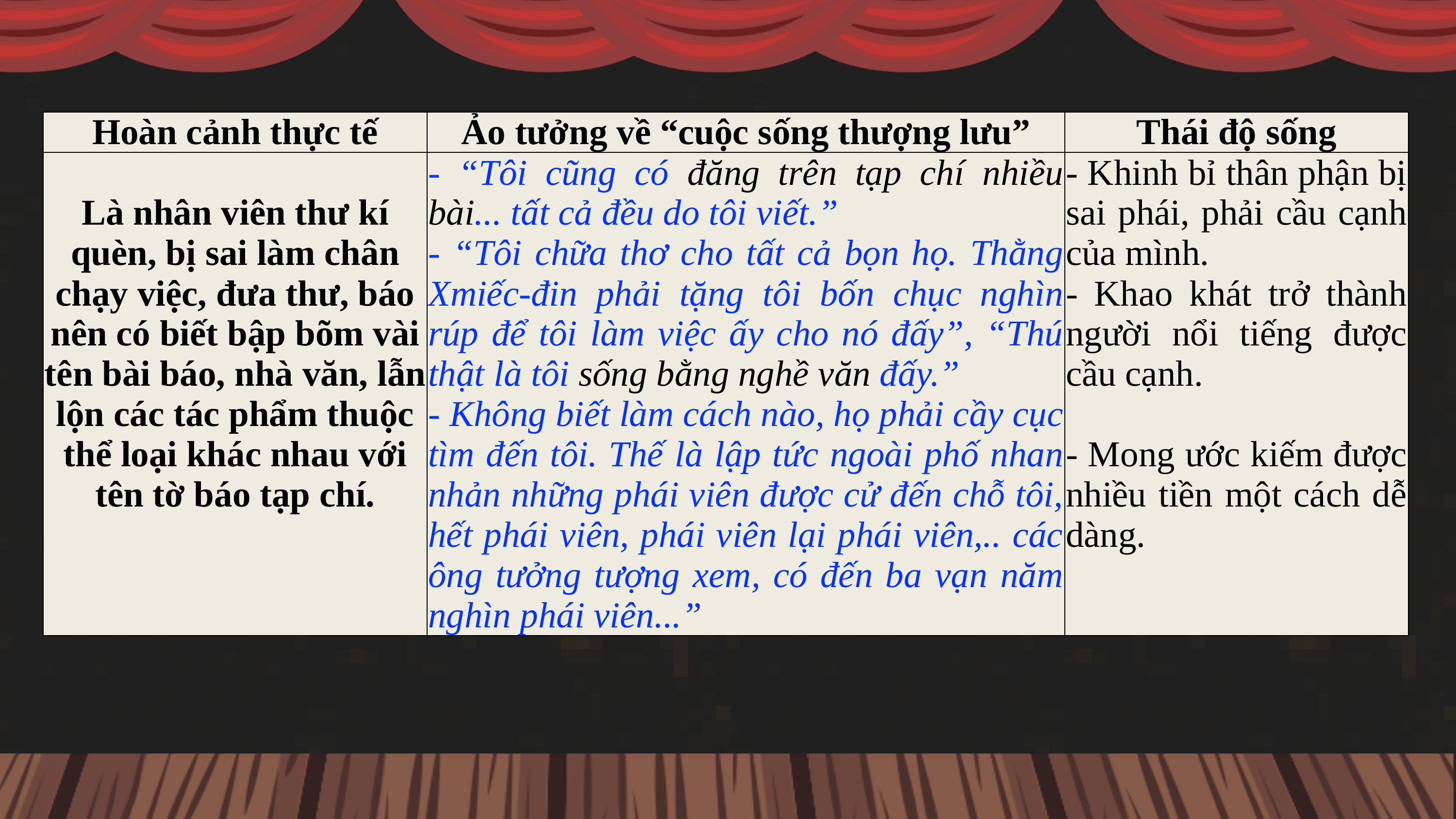

| Hoàn cảnh thực tế | Ảo tưởng về “cuộc sống thượng lưu” | Thái độ sống |
| --- | --- | --- |
| Là nhân viên thư kí quèn, bị sai làm chân chạy việc, đưa thư, báo nên có biết bập bõm vài tên bài báo, nhà văn, lẫn lộn các tác phẩm thuộc thể loại khác nhau với tên tờ báo tạp chí. | - “Tôi cũng có đăng trên tạp chí nhiều bài... tất cả đều do tôi viết.” - “Tôi chữa thơ cho tất cả bọn họ. Thằng Xmiếc-đin phải tặng tôi bốn chục nghìn rúp để tôi làm việc ấy cho nó đấy”, “Thú thật là tôi sống bằng nghề văn đấy.” - Không biết làm cách nào, họ phải cầy cục tìm đến tôi. Thế là lập tức ngoài phố nhan nhản những phái viên được cử đến chỗ tôi, hết phái viên, phái viên lại phái viên,.. các ông tưởng tượng xem, có đến ba vạn năm nghìn phái viên...” | - Khinh bỉ thân phận bị sai phái, phải cầu cạnh của mình. - Khao khát trở thành người nổi tiếng được cầu cạnh.   - Mong ước kiếm được nhiều tiền một cách dễ dàng. |